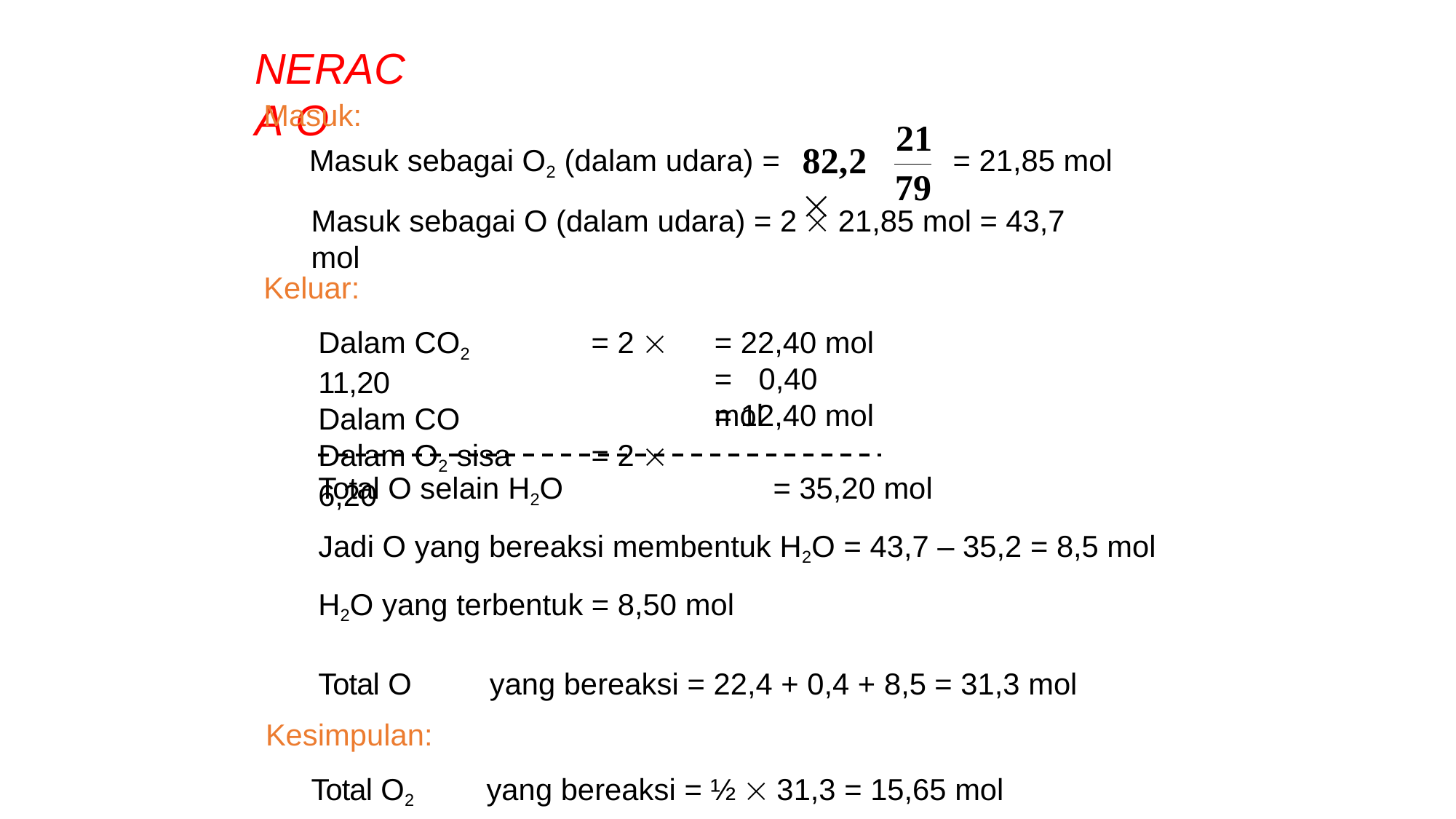

# NERACA O
Masuk:
Masuk sebagai O2 (dalam udara) =
21
82,2×
= 21,85 mol
79

Masuk sebagai O (dalam udara) = 2 × 21,85 mol = 43,7 mol
Keluar:
Dalam CO2	= 2 × 11,20
Dalam CO
Dalam O2 sisa	= 2 × 6,20
= 22,40 mol
=	0,40 mol
= 12,40 mol
Total O selain H2O	= 35,20 mol
Jadi O yang bereaksi membentuk H2O = 43,7 – 35,2 = 8,5 mol
H2O yang terbentuk = 8,50 mol

Total O	yang bereaksi = 22,4 + 0,4 + 8,5 = 31,3 mol
Kesimpulan:
Total O2	yang bereaksi = ½ × 31,3 = 15,65 mol